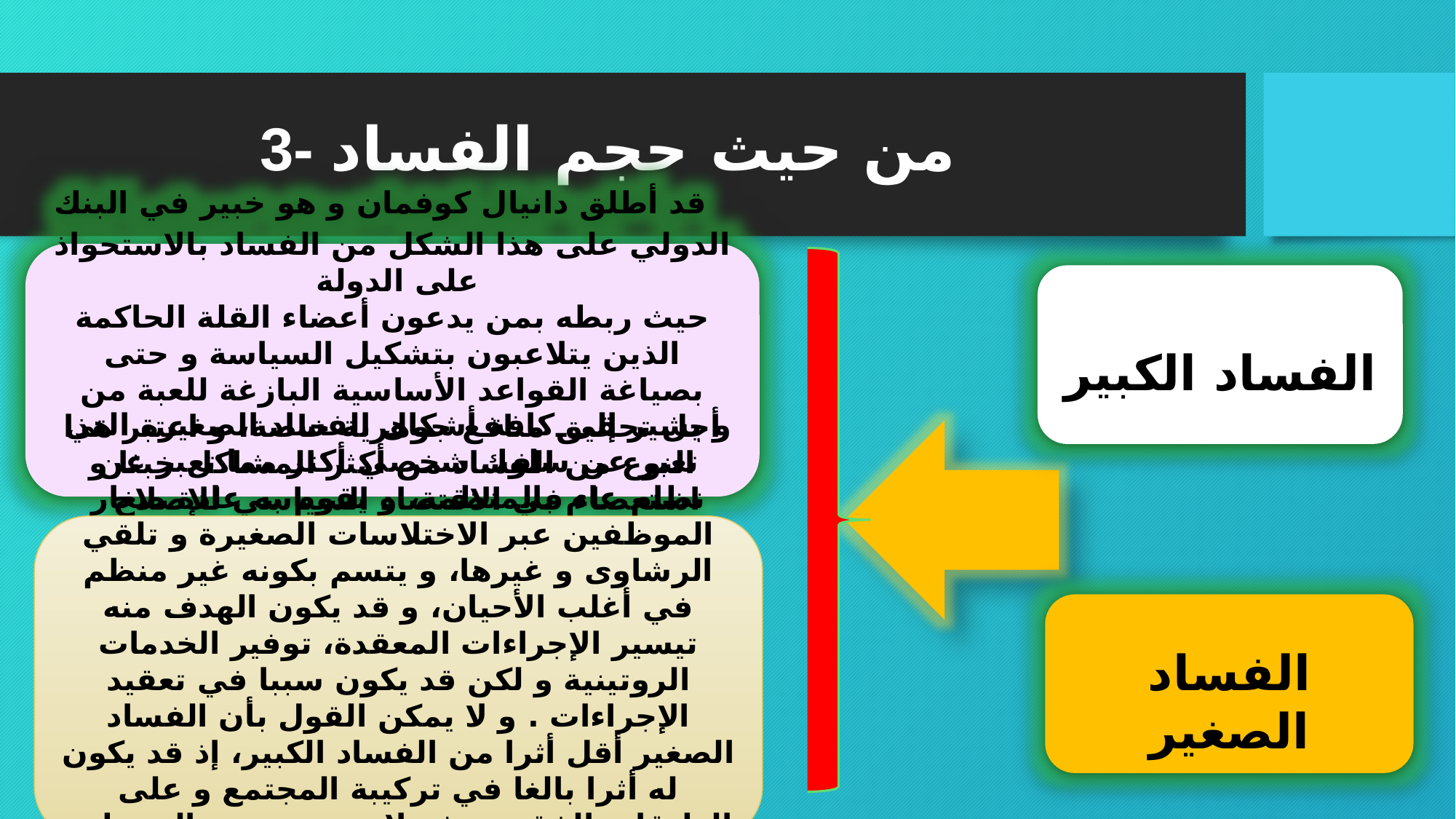

#
3- من حيث حجم الفساد
  قد أطلق دانيال كوفمان و هو خبير في البنك الدولي على هذا الشكل من الفساد بالاستحواذ على الدولة
حيث ربطه بمن يدعون أعضاء القلة الحاكمة الذين يتلاعبون بتشكيل السياسة و حتى بصياغة القواعد الأساسية البازغة للعبة من أجل تحقيق منافع جوهرية خاصة، و اعتبر هذا النوع من الفساد من أكثر المشاكل خبثا و استعصاء في الاقتصاد السياسي للإصلاح

الفساد الكبير

و يشير إلى كافة أشكال الفساد الصغيرة التي تعبر عن سلوك شخصي أكثر مما تعبر عن نظام عام بالمنظمة، و يقوم به عادة صغار الموظفين عبر الاختلاسات الصغيرة و تلقي الرشاوى و غيرها، و يتسم بكونه غير منظم في أغلب الأحيان، و قد يكون الهدف منه تيسير الإجراءات المعقدة، توفير الخدمات الروتينية و لكن قد يكون سببا في تعقيد الإجراءات . و لا يمكن القول بأن الفساد الصغير أقل أثرا من الفساد الكبير، إذ قد يكون له أثرا بالغا في تركيبة المجتمع و على الطبقات الفقيرة، فضلا عن صع وبة السيطرة عليه عندما ينتشر في  جتمع ما خاصة و أن لآليات الفساد كالرشوة تتم بطرق سرية و لا يمكن كشفها في أغلب الأحيان

الفساد الصغير